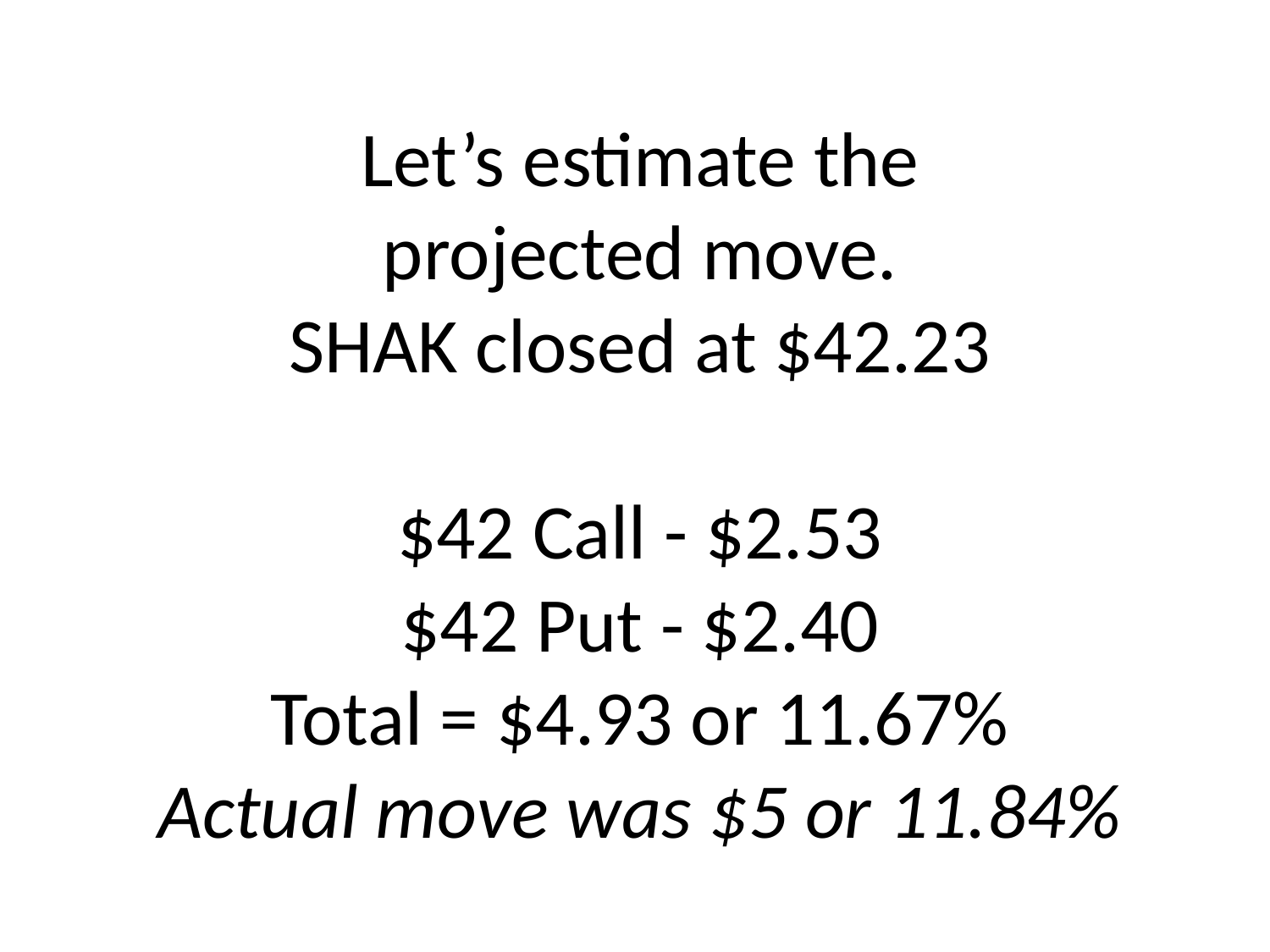

# Let’s estimate the projected move. SHAK closed at $42.23 $42 Call - $2.53 $42 Put - $2.40 Total = $4.93 or 11.67% Actual move was $5 or 11.84%